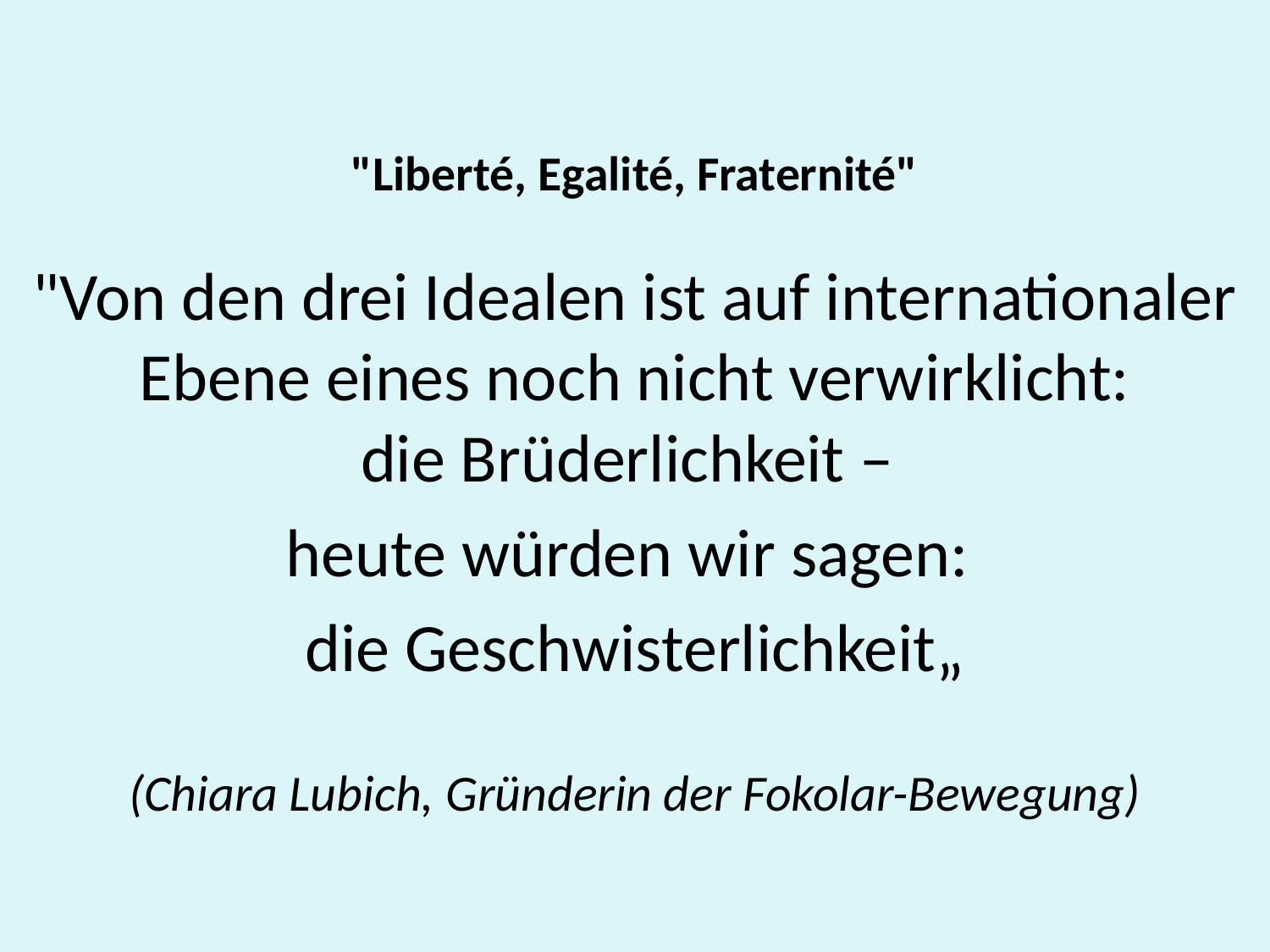

# "Liberté, Egalité, Fraternité"
"Von den drei Idealen ist auf internationaler Ebene eines noch nicht verwirklicht:
die Brüderlichkeit –
heute würden wir sagen:
die Geschwisterlichkeit„
(Chiara Lubich, Gründerin der Fokolar-Bewegung)